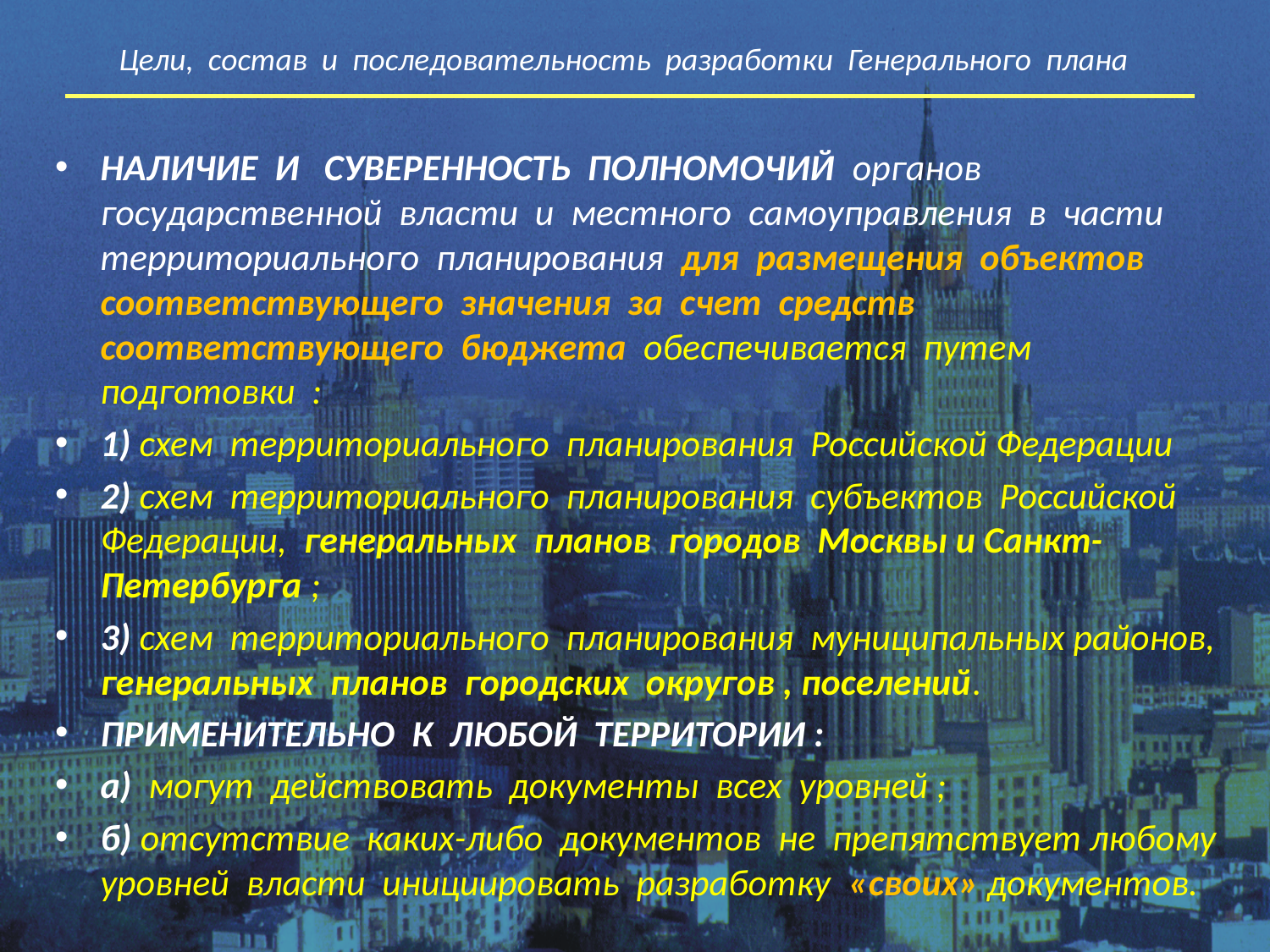

# Цели,  состав  и  последовательность  разработки  Генерального  плана
НАЛИЧИЕ  И   СУВЕРЕННОСТЬ  ПОЛНОМОЧИЙ  органов   государственной  власти  и  местного  самоуправления  в  части  территориального  планирования  для  размещения  объектов  соответствующего  значения  за  счет  средств  соответствующего  бюджета  обеспечивается  путем  подготовки  :
1) схем  территориального  планирования  Российской Федерации
2) схем  территориального  планирования  субъектов  Российской  Федерации,  генеральных  планов  городов  Москвы и Санкт-Петербурга ;
3) схем  территориального  планирования  муниципальных районов,  генеральных  планов  городских  округов , поселений.
ПРИМЕНИТЕЛЬНО  К  ЛЮБОЙ  ТЕРРИТОРИИ :
а)  могут  действовать  документы  всех  уровней ;
б) отсутствие  каких-либо  документов  не  препятствует любому  уровней  власти  инициировать  разработку  «своих» документов.